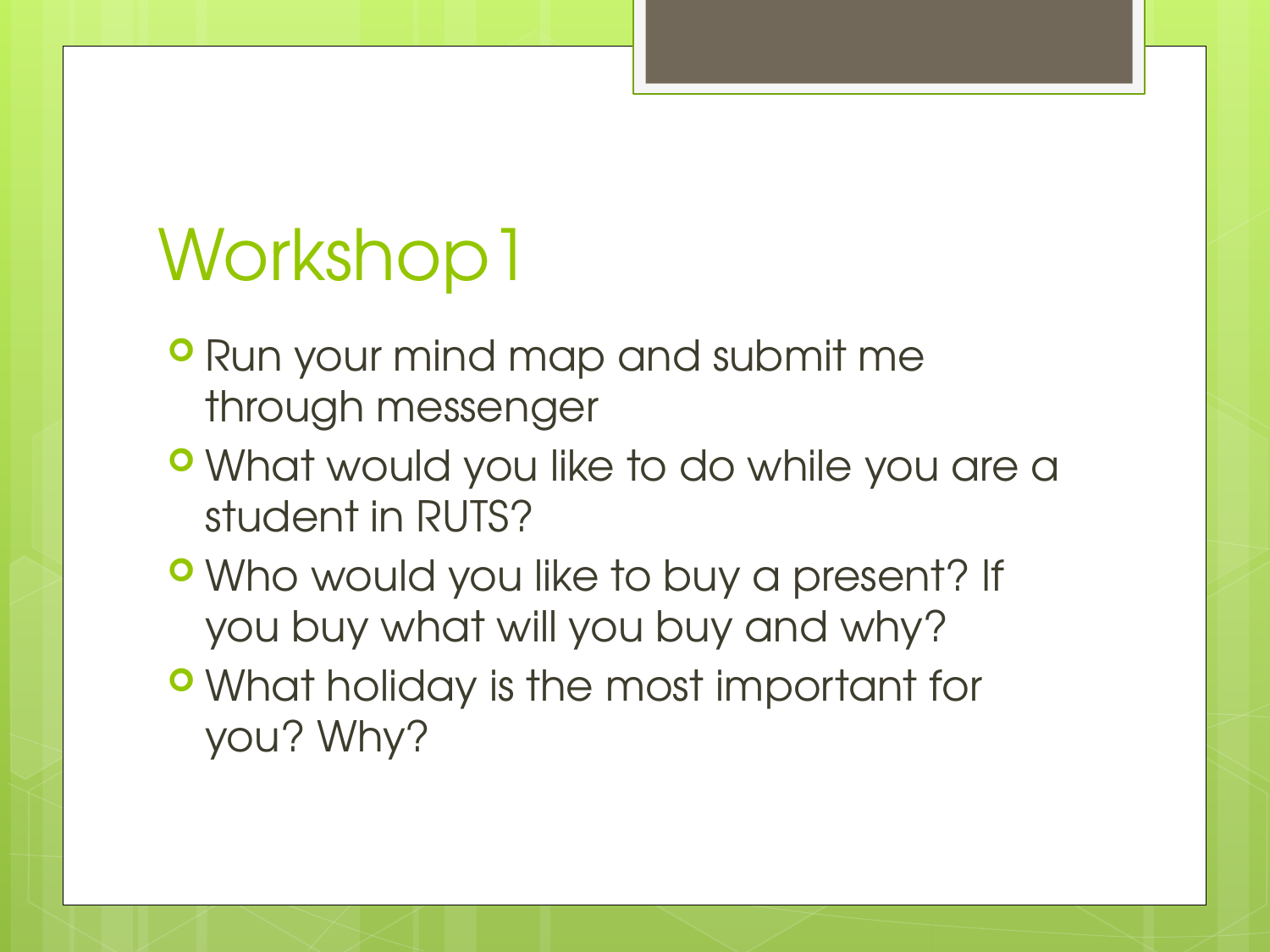

# Workshop1
Run your mind map and submit me through messenger
What would you like to do while you are a student in RUTS?
Who would you like to buy a present? If you buy what will you buy and why?
What holiday is the most important for you? Why?